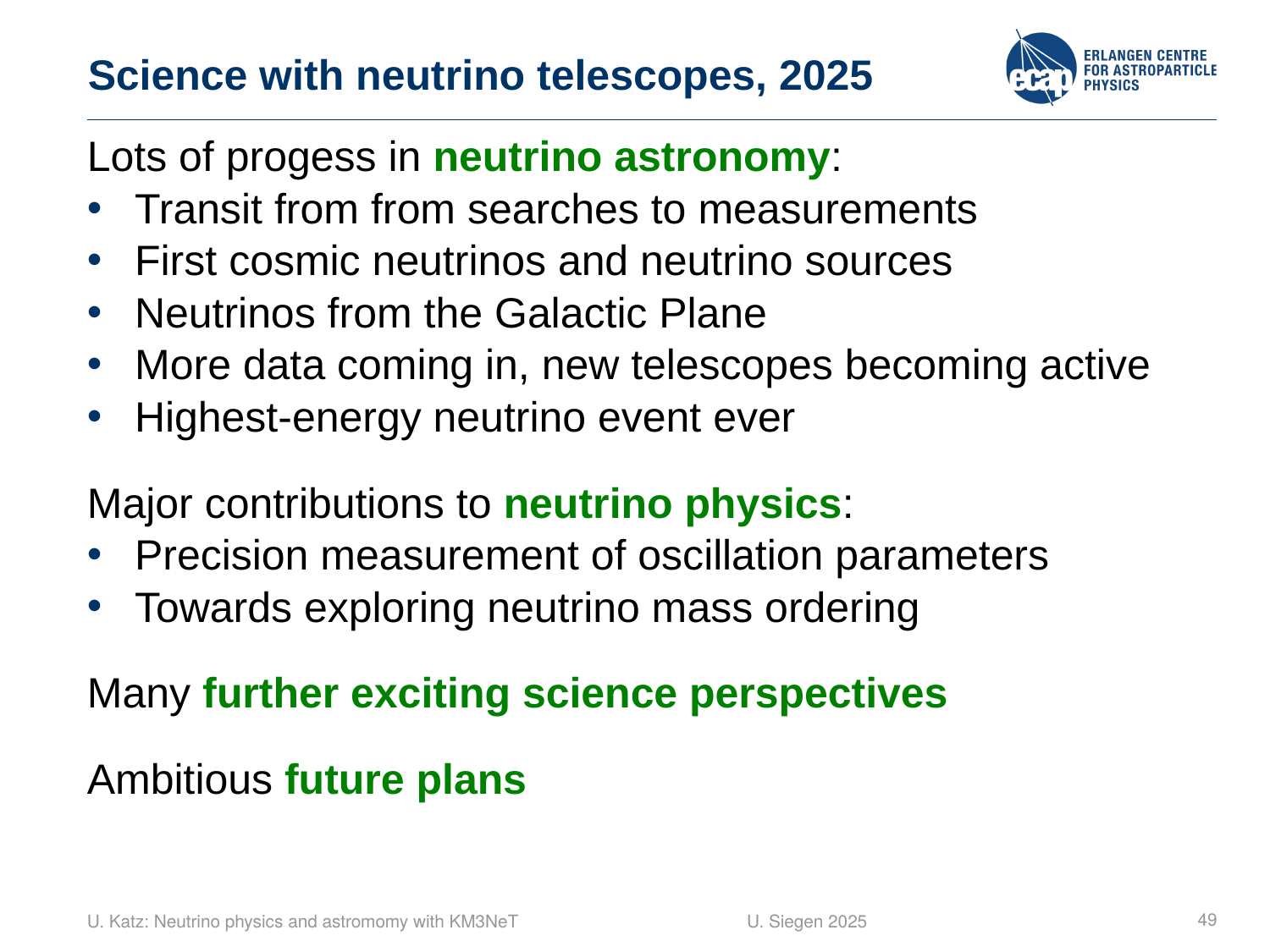

# Science with neutrino telescopes, 2025
Lots of progess in neutrino astronomy:
Transit from from searches to measurements
First cosmic neutrinos and neutrino sources
Neutrinos from the Galactic Plane
More data coming in, new telescopes becoming active
Highest-energy neutrino event ever
Major contributions to neutrino physics:
Precision measurement of oscillation parameters
Towards exploring neutrino mass ordering
Many further exciting science perspectives
Ambitious future plans

U. Katz: Neutrino physics and astromomy with KM3NeT                                               U. Siegen 2025
49